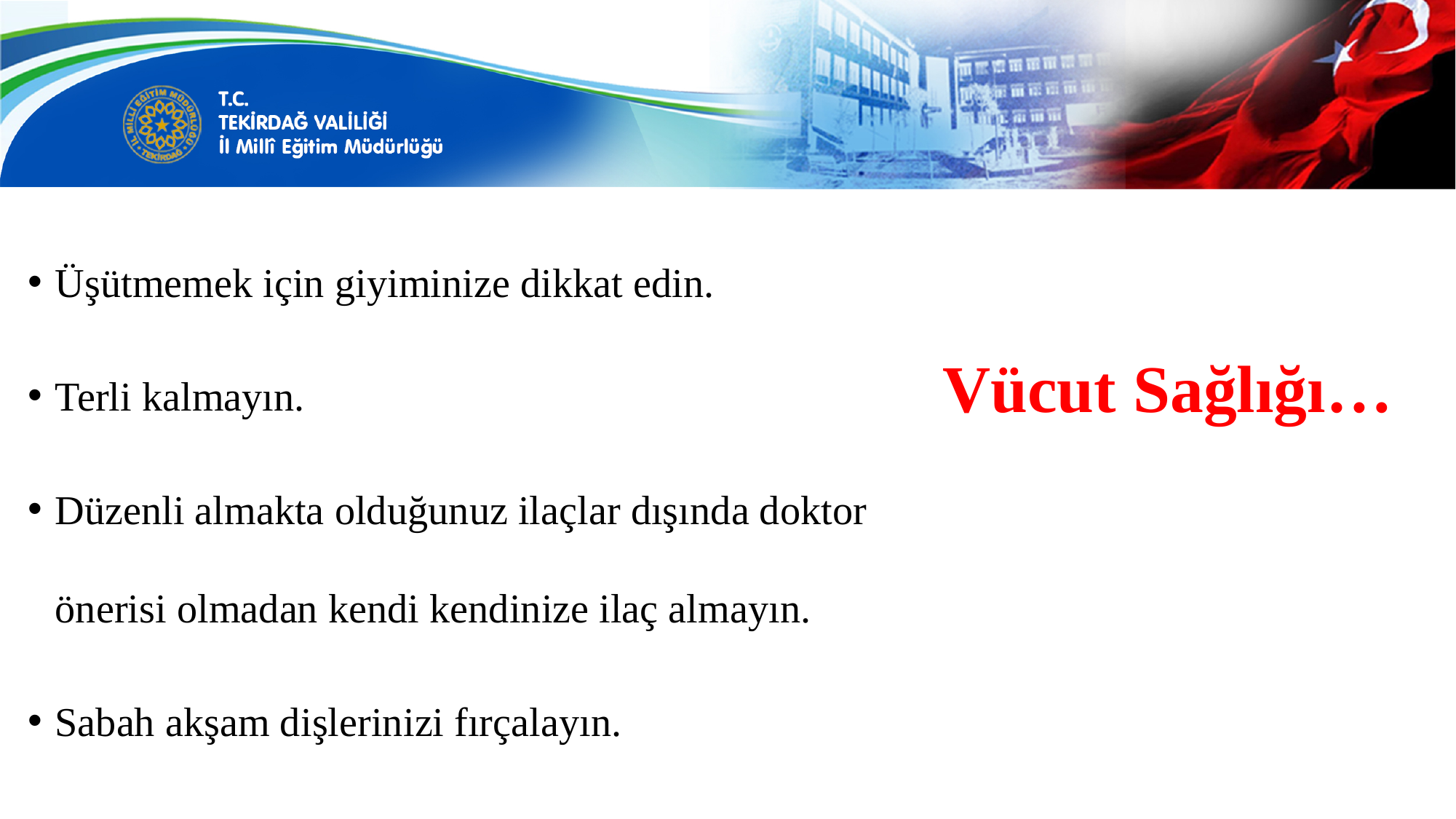

Üşütmemek için giyiminize dikkat edin.
Terli kalmayın.
Düzenli almakta olduğunuz ilaçlar dışında doktor önerisi olmadan kendi kendinize ilaç almayın.
Sabah akşam dişlerinizi fırçalayın.

# Vücut Sağlığı…